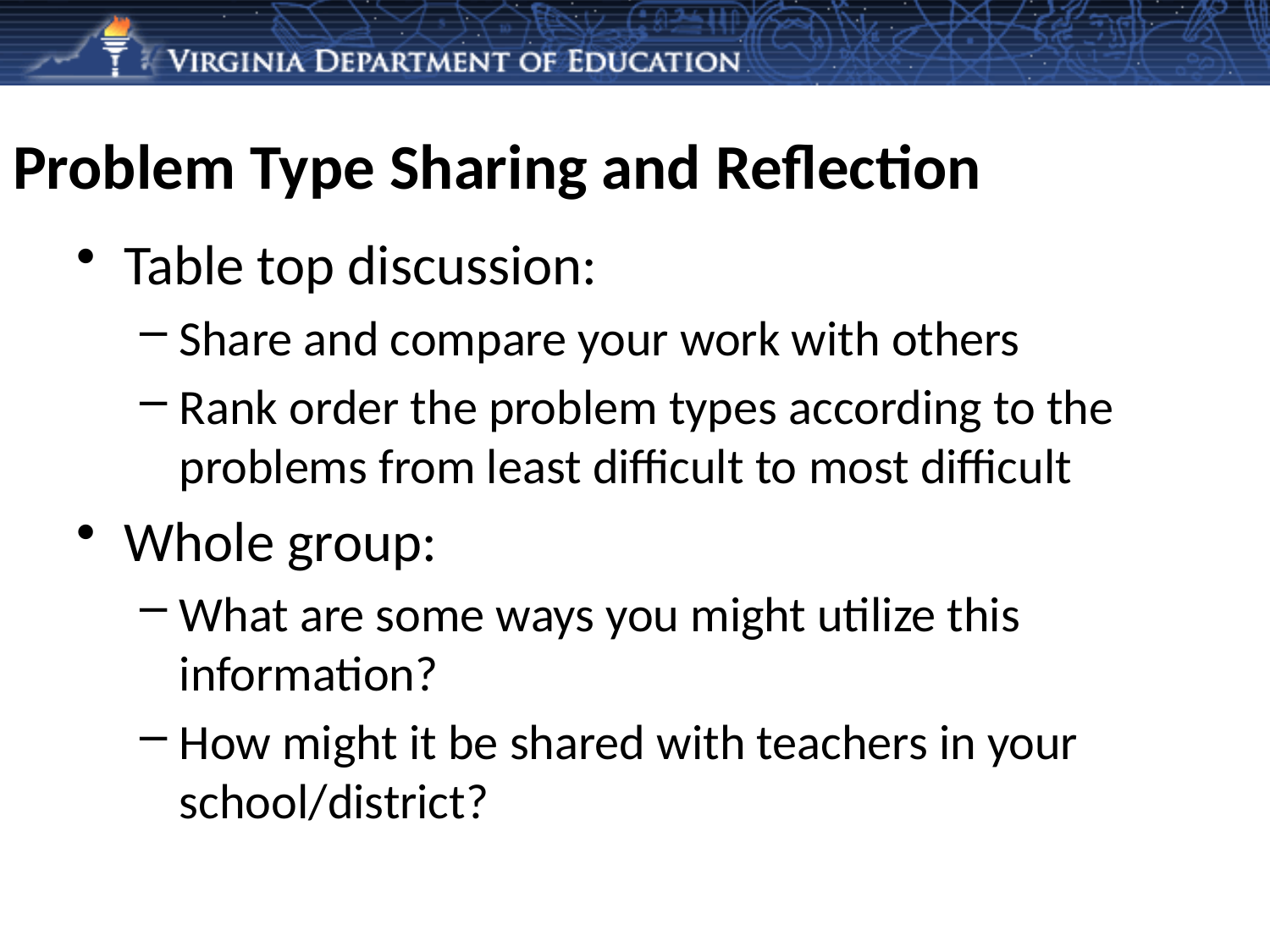

# Problem Type Sharing and Reflection
Table top discussion:
Share and compare your work with others
Rank order the problem types according to the problems from least difficult to most difficult
Whole group:
What are some ways you might utilize this information?
How might it be shared with teachers in your school/district?